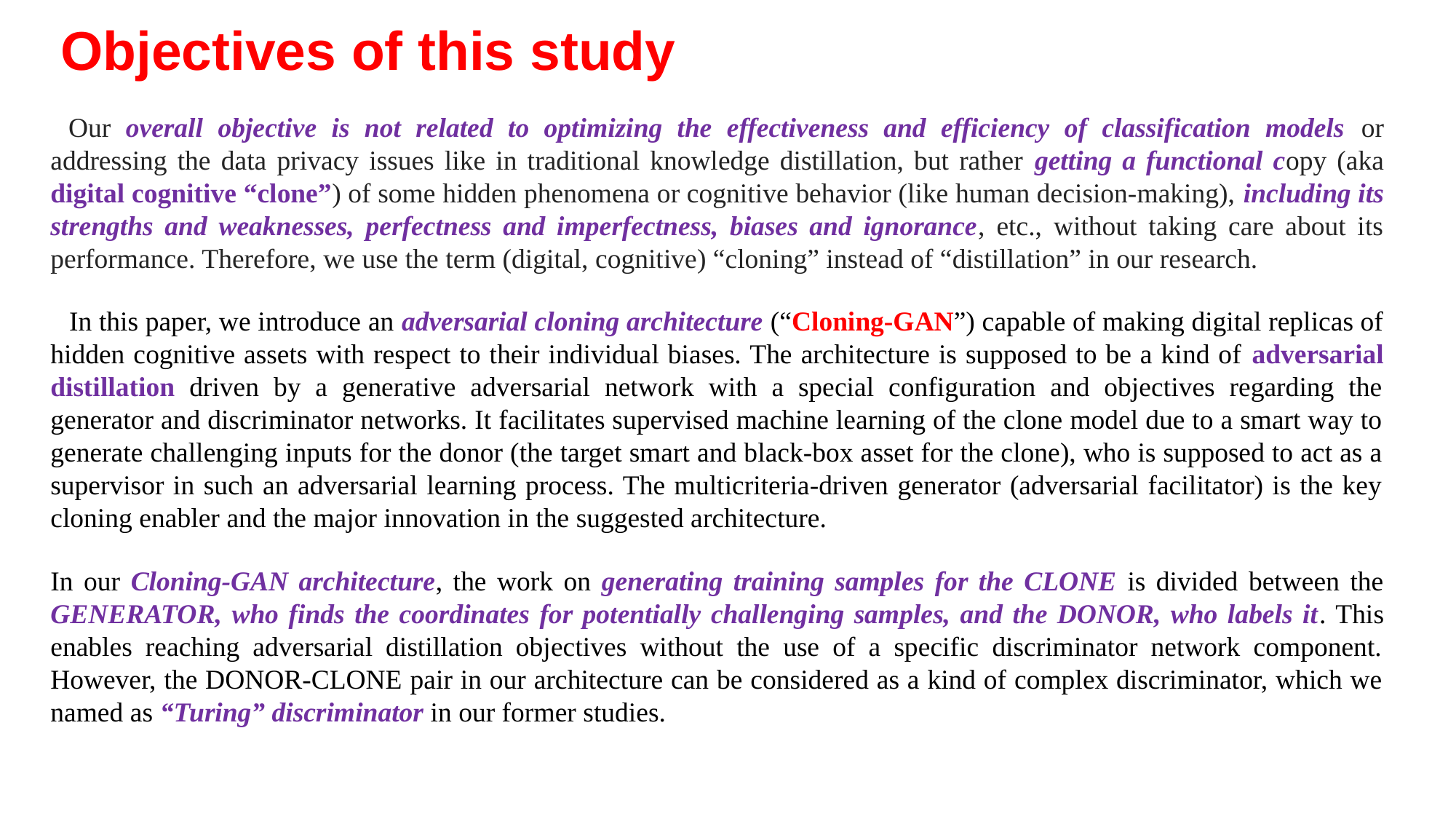

Objectives of this study
Our overall objective is not related to optimizing the effectiveness and efficiency of classification models or addressing the data privacy issues like in traditional knowledge distillation, but rather getting a functional copy (aka digital cognitive “clone”) of some hidden phenomena or cognitive behavior (like human decision-making), including its strengths and weaknesses, perfectness and imperfectness, biases and ignorance, etc., without taking care about its performance. Therefore, we use the term (digital, cognitive) “cloning” instead of “distillation” in our research.
In this paper, we introduce an adversarial cloning architecture (“Cloning-GAN”) capable of making digital replicas of hidden cognitive assets with respect to their individual biases. The architecture is supposed to be a kind of adversarial distillation driven by a generative adversarial network with a special configuration and objectives regarding the generator and discriminator networks. It facilitates supervised machine learning of the clone model due to a smart way to generate challenging inputs for the donor (the target smart and black-box asset for the clone), who is supposed to act as a supervisor in such an adversarial learning process. The multicriteria-driven generator (adversarial facilitator) is the key cloning enabler and the major innovation in the suggested architecture.
In our Cloning-GAN architecture, the work on generating training samples for the CLONE is divided between the GENERATOR, who finds the coordinates for potentially challenging samples, and the DONOR, who labels it. This enables reaching adversarial distillation objectives without the use of a specific discriminator network component. However, the DONOR-CLONE pair in our architecture can be considered as a kind of complex discriminator, which we named as “Turing” discriminator in our former studies.